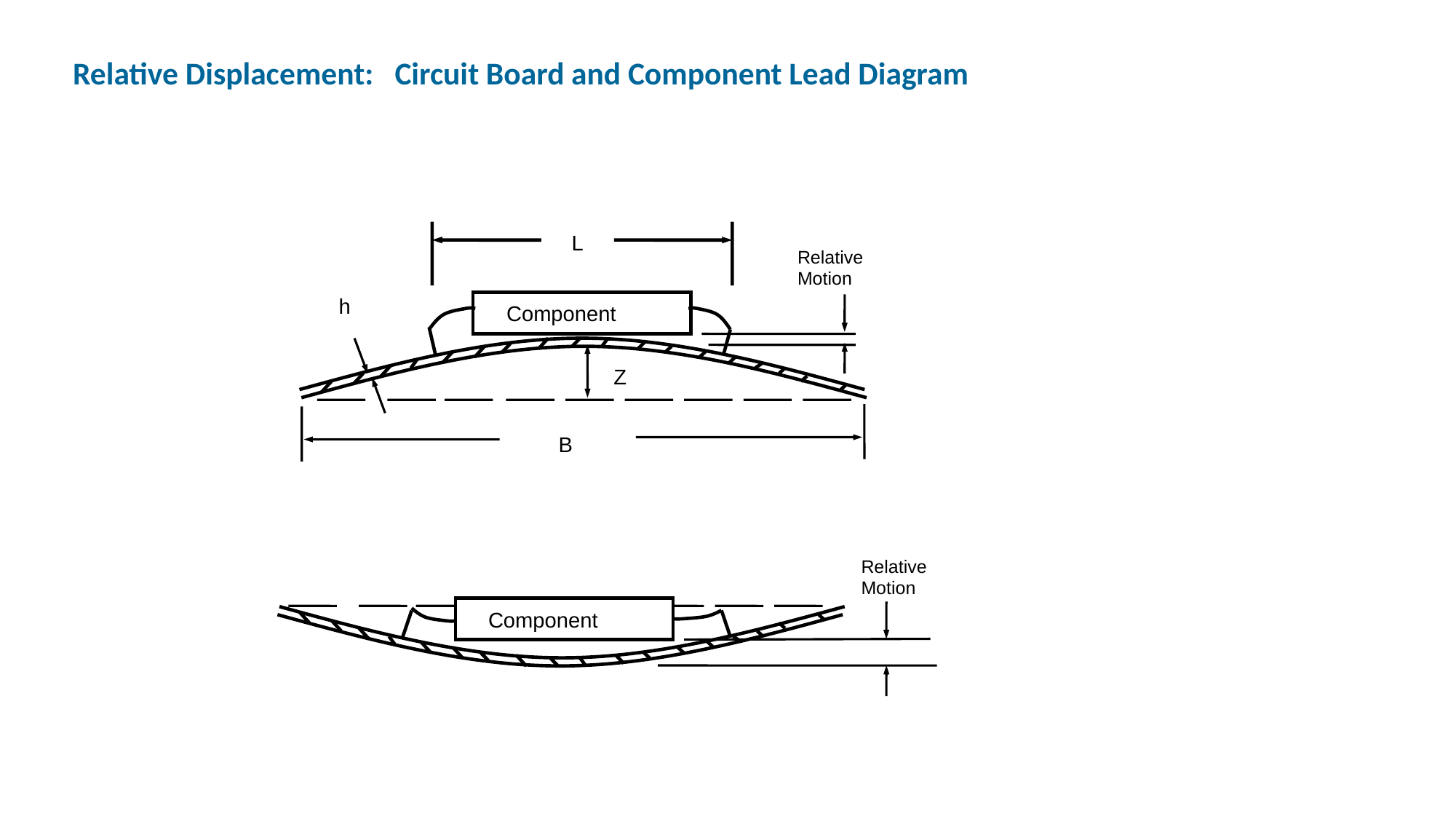

Relative Displacement:   Circuit Board and Component Lead Diagram

L

Relative Motion
h

Component

Z

B

Relative Motion

Component